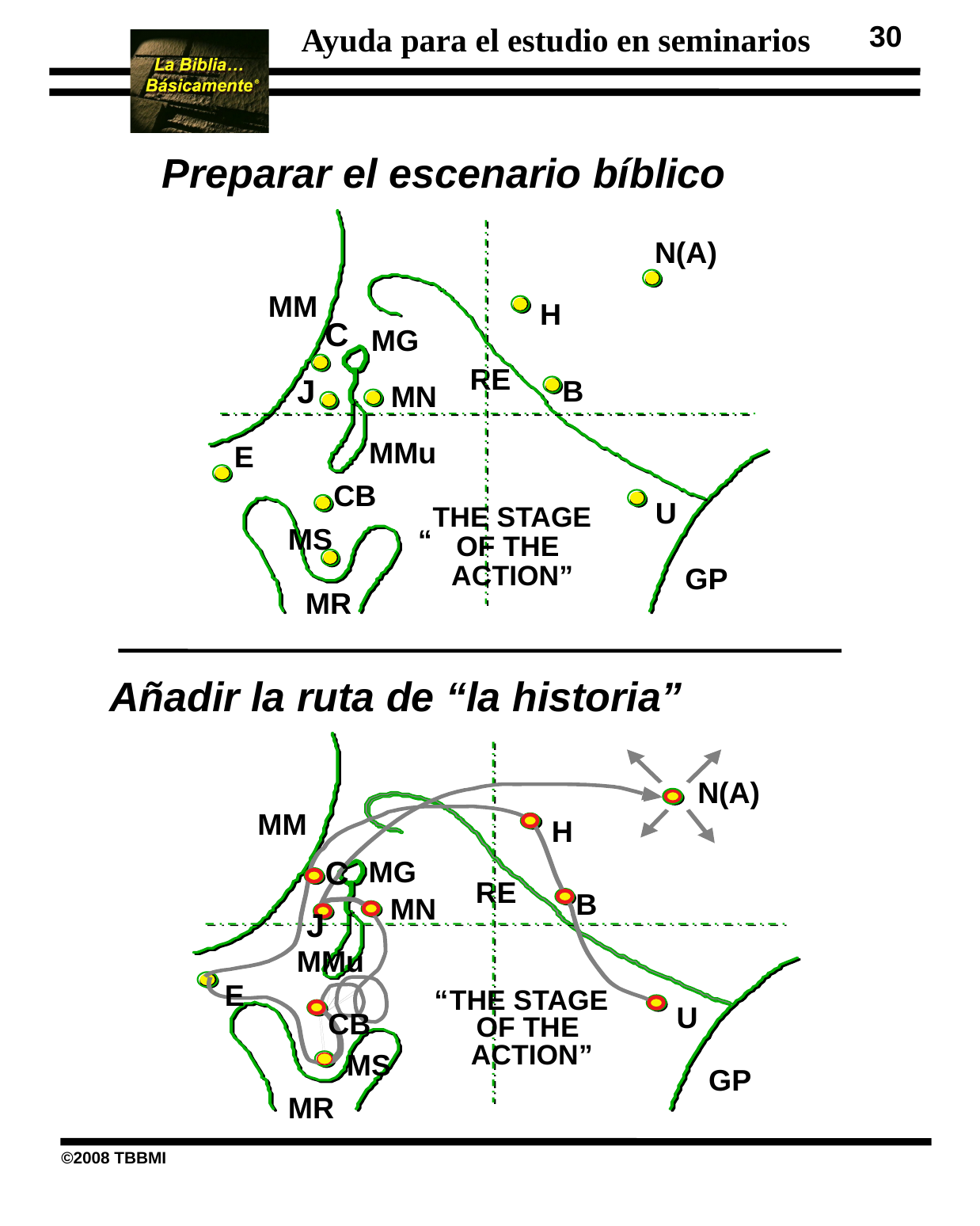

30
 Preparar el escenario bíblico

N(A)

MM

H

C

MG

RE

J

B

MN

MMu
E

CB

U

THE STAGE
OF THE
ACTION”

MS
“

GP

MR

 Añadir la ruta de “la historia”

N(A)

MM

H

C
MG

RE

B

MN

J

MMu

E

“
THE STAGE
OF THE
ACTION”

U

CB

MS

GP
MR